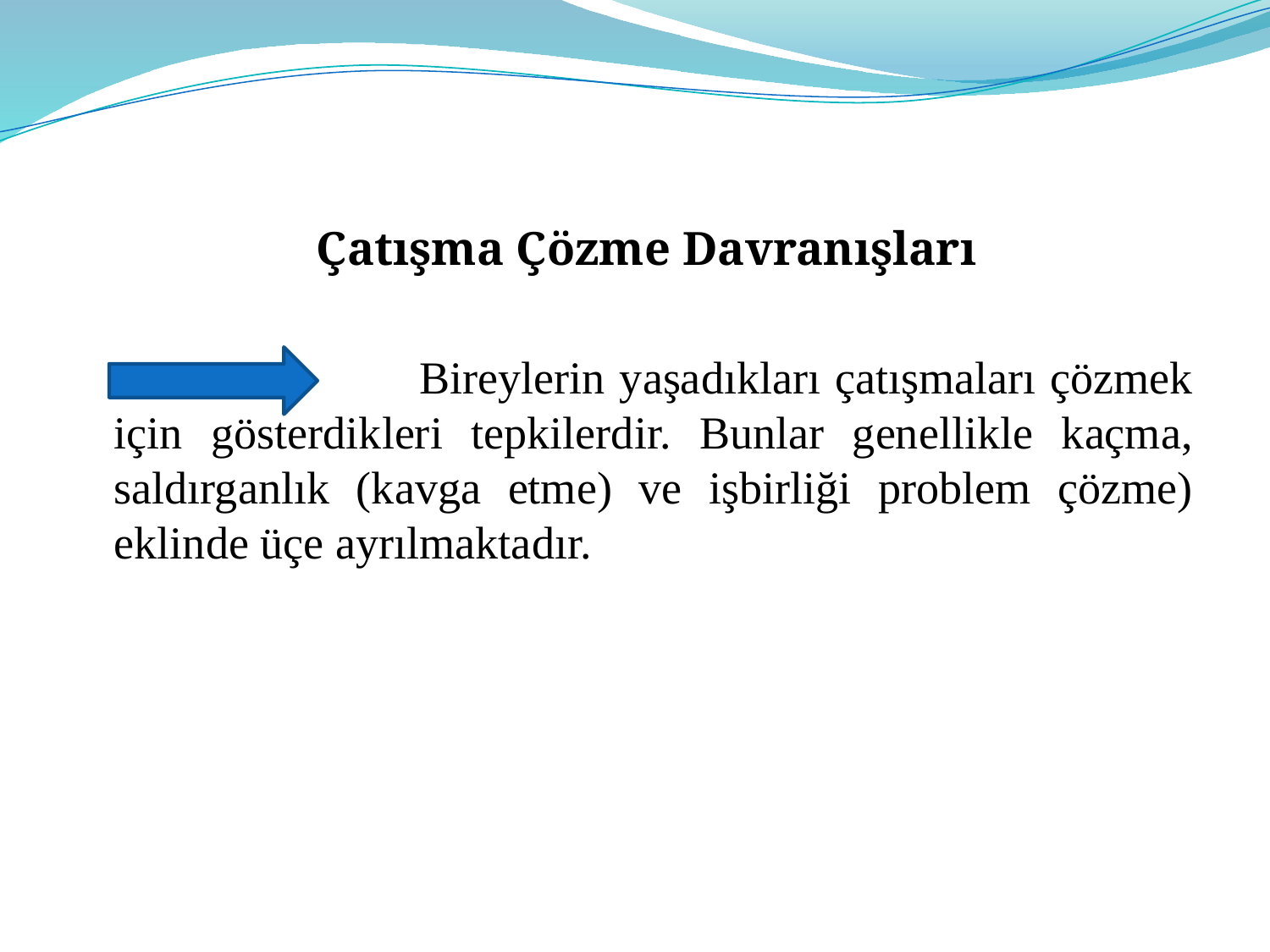

#

  Çatışma Çözme Davranışları

                       Bireylerin yaşadıkları çatışmaları çözmek için gösterdikleri tepkilerdir. Bunlar genellikle kaçma, saldırganlık (kavga etme) ve işbirliği problem çözme) eklinde üçe ayrılmaktadır.